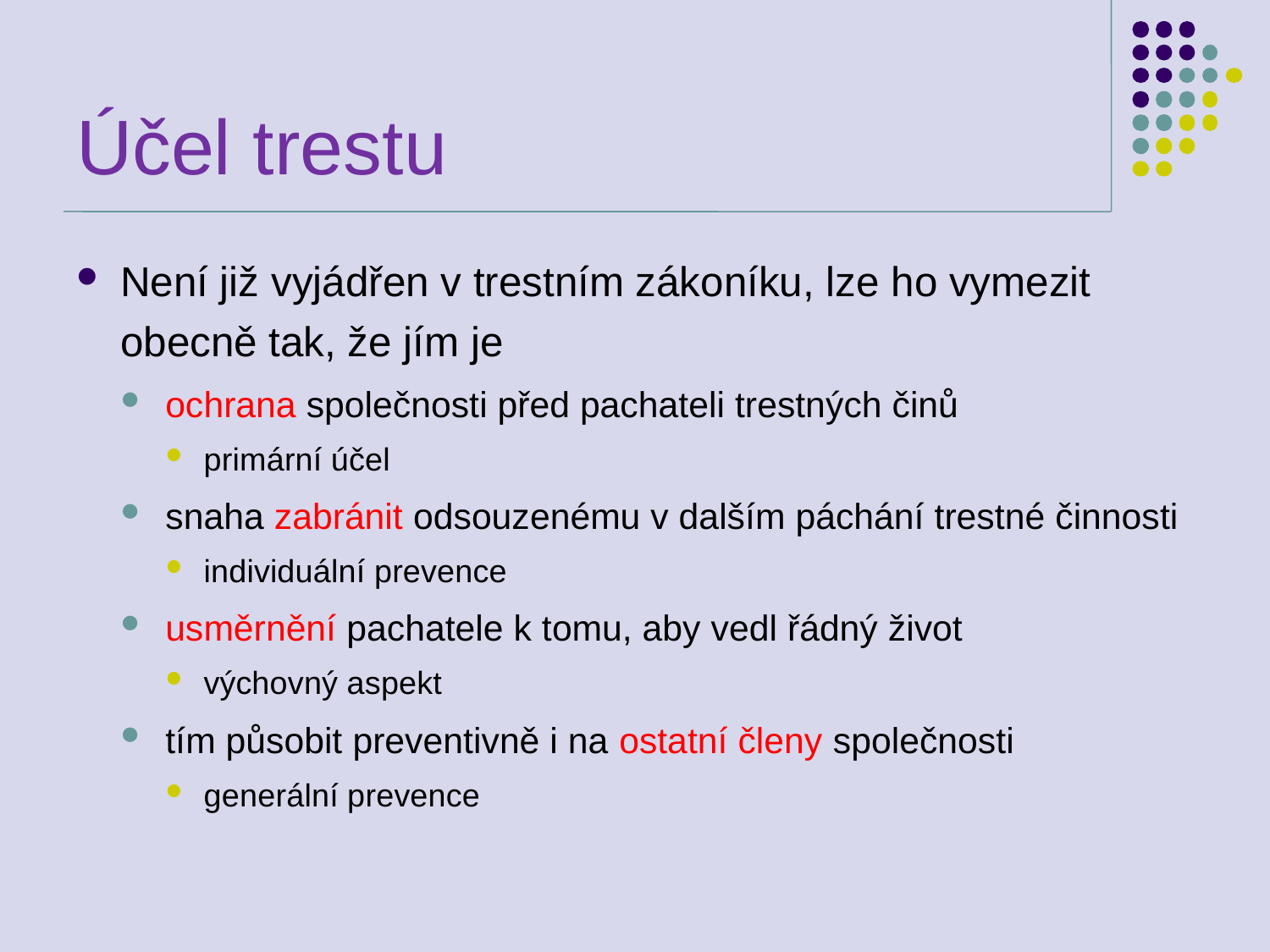

# Účel trestu
Není již vyjádřen v trestním zákoníku, lze ho vymezit obecně tak, že jím je
ochrana společnosti před pachateli trestných činů
primární účel
snaha zabránit odsouzenému v dalším páchání trestné činnosti
individuální prevence
usměrnění pachatele k tomu, aby vedl řádný život
výchovný aspekt
tím působit preventivně i na ostatní členy společnosti
generální prevence